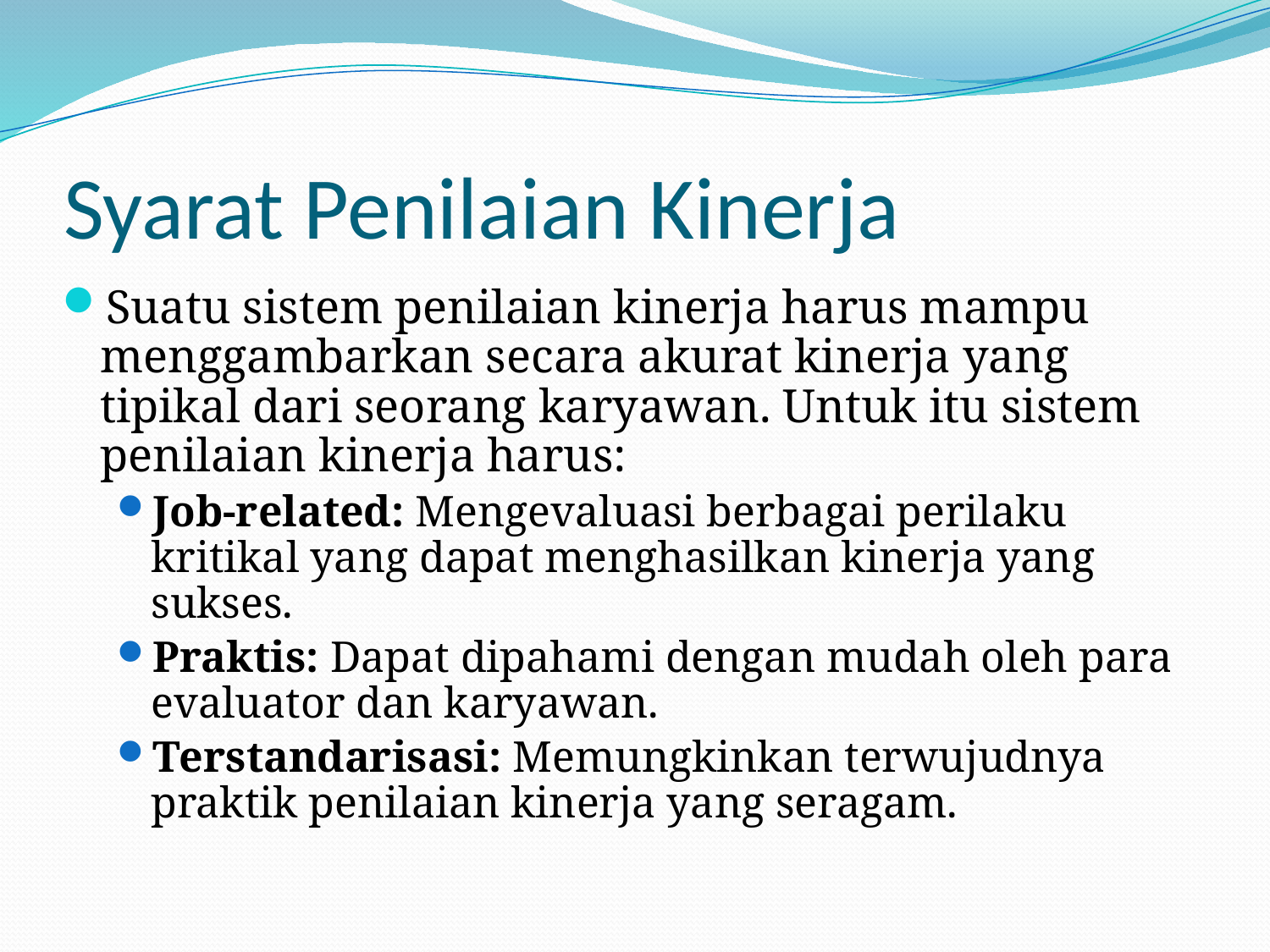

# Syarat Penilaian Kinerja
Suatu sistem penilaian kinerja harus mampu menggambarkan secara akurat kinerja yang tipikal dari seorang karyawan. Untuk itu sistem penilaian kinerja harus:
Job-related: Mengevaluasi berbagai perilaku kritikal yang dapat menghasilkan kinerja yang sukses.
Praktis: Dapat dipahami dengan mudah oleh para evaluator dan karyawan.
Terstandarisasi: Memungkinkan terwujudnya praktik penilaian kinerja yang seragam.